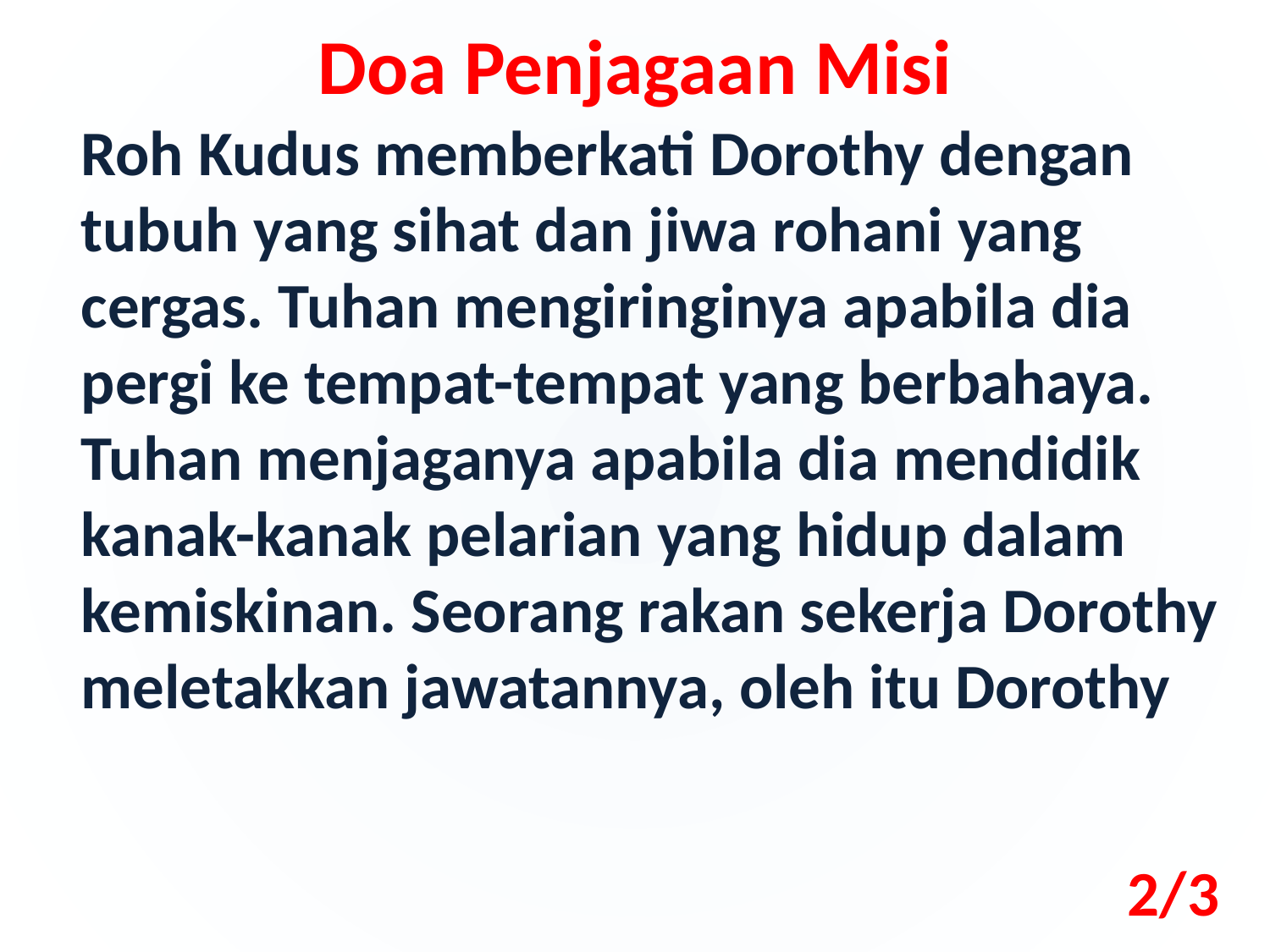

Doa Penjagaan Misi
Roh Kudus memberkati Dorothy dengan tubuh yang sihat dan jiwa rohani yang cergas. Tuhan mengiringinya apabila dia pergi ke tempat-tempat yang berbahaya. Tuhan menjaganya apabila dia mendidik kanak-kanak pelarian yang hidup dalam kemiskinan. Seorang rakan sekerja Dorothy meletakkan jawatannya, oleh itu Dorothy
2/3